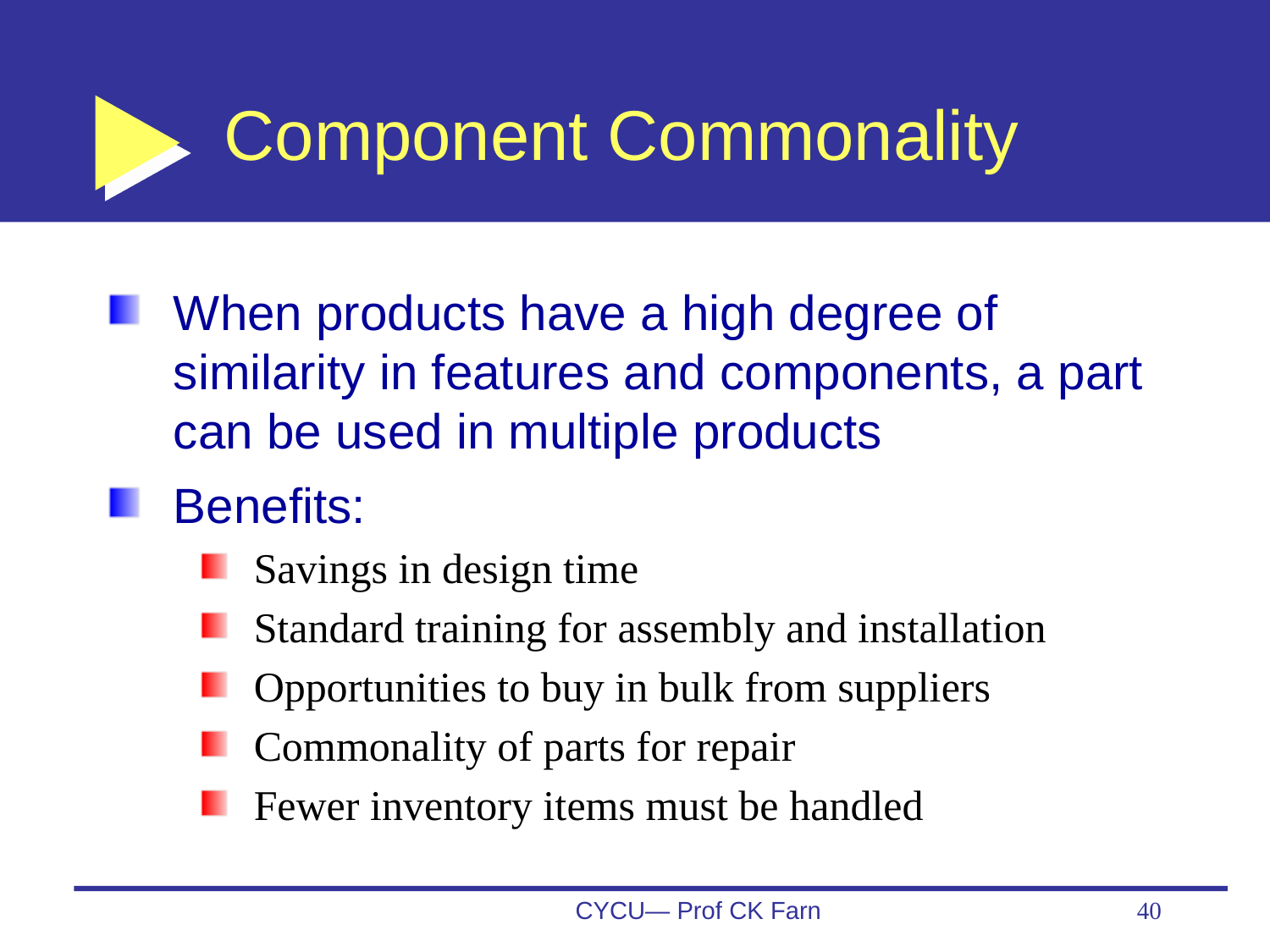

# Component Commonality
When products have a high degree of similarity in features and components, a part can be used in multiple products
Benefits:
Savings in design time
Standard training for assembly and installation
Opportunities to buy in bulk from suppliers
Commonality of parts for repair
Fewer inventory items must be handled
CYCU— Prof CK Farn
40